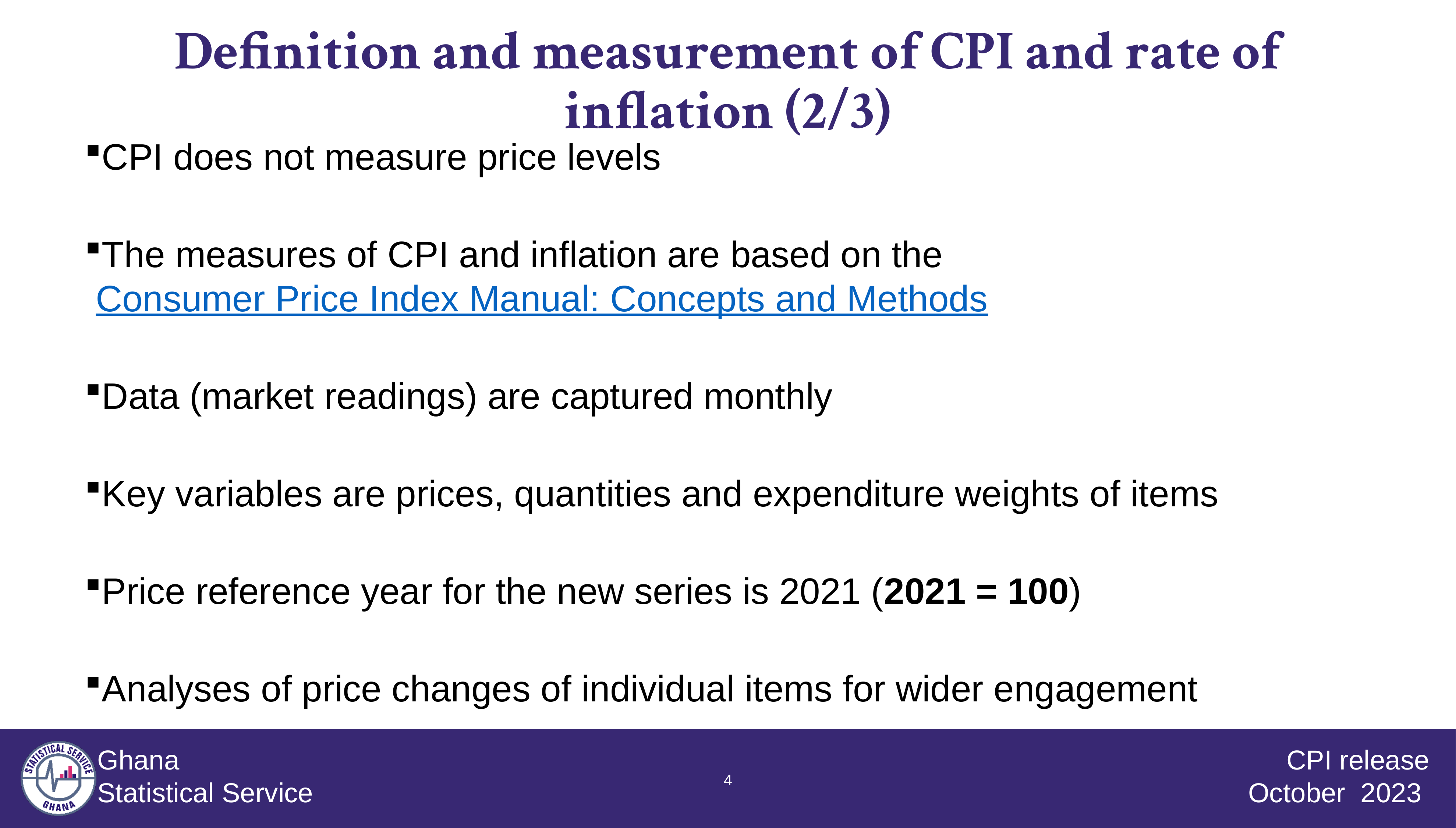

# Definition and measurement of CPI and rate of inflation (2/3)
CPI does not measure price levels

The measures of CPI and inflation are based on the Consumer Price Index Manual: Concepts and Methods

Data (market readings) are captured monthly

Key variables are prices, quantities and expenditure weights of items

Price reference year for the new series is 2021 (2021 = 100)

Analyses of price changes of individual items for wider engagement

4